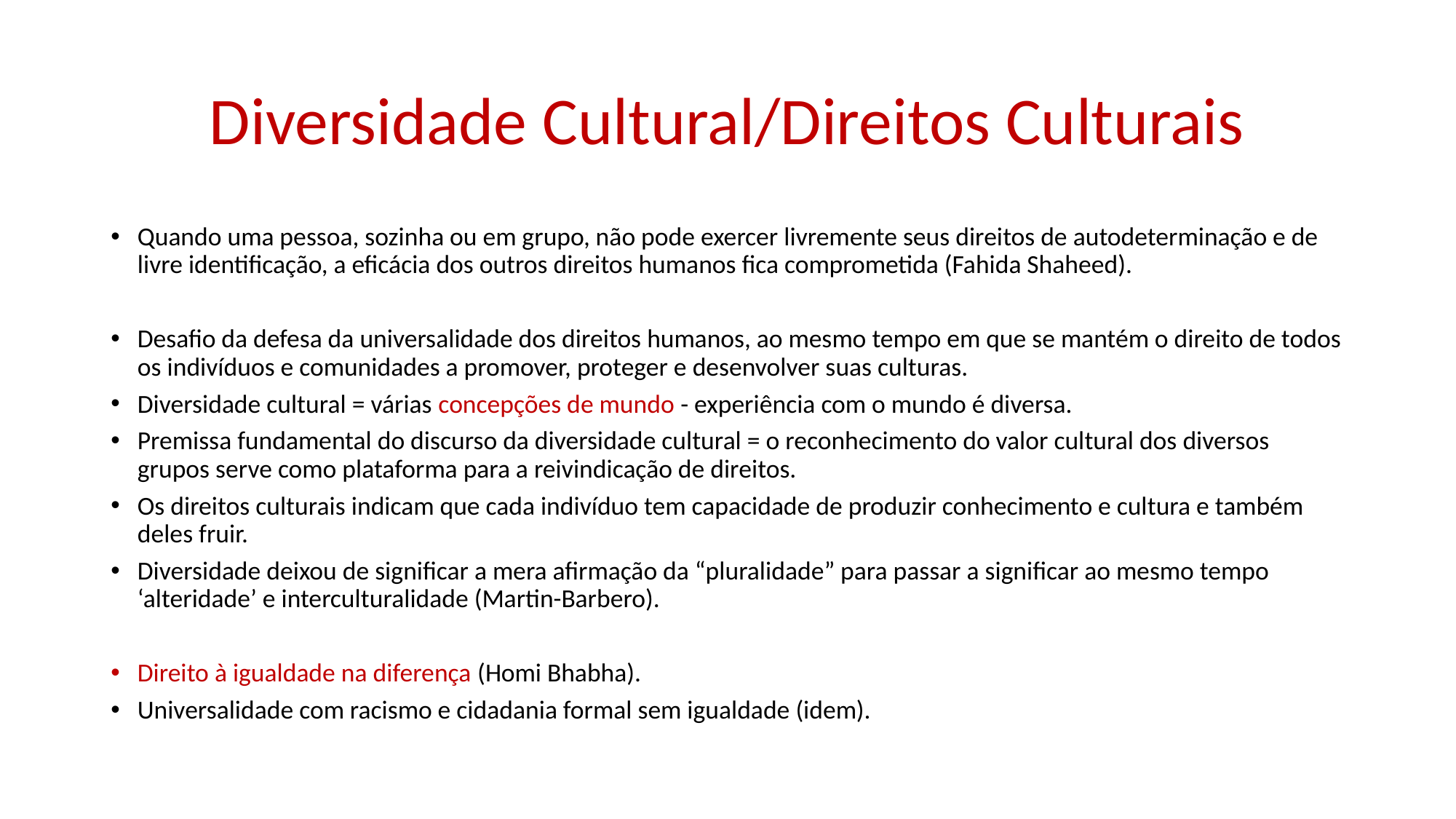

# Diversidade Cultural/Direitos Culturais
Quando uma pessoa, sozinha ou em grupo, não pode exercer livremente seus direitos de autodeterminação e de livre identificação, a eficácia dos outros direitos humanos fica comprometida (Fahida Shaheed).

Desafio da defesa da universalidade dos direitos humanos, ao mesmo tempo em que se mantém o direito de todos os indivíduos e comunidades a promover, proteger e desenvolver suas culturas.
Diversidade cultural = várias concepções de mundo - experiência com o mundo é diversa.
Premissa fundamental do discurso da diversidade cultural = o reconhecimento do valor cultural dos diversos grupos serve como plataforma para a reivindicação de direitos.
Os direitos culturais indicam que cada indivíduo tem capacidade de produzir conhecimento e cultura e também deles fruir.
Diversidade deixou de significar a mera afirmação da “pluralidade” para passar a significar ao mesmo tempo ‘alteridade’ e interculturalidade (Martin-Barbero).

Direito à igualdade na diferença (Homi Bhabha).
Universalidade com racismo e cidadania formal sem igualdade (idem).